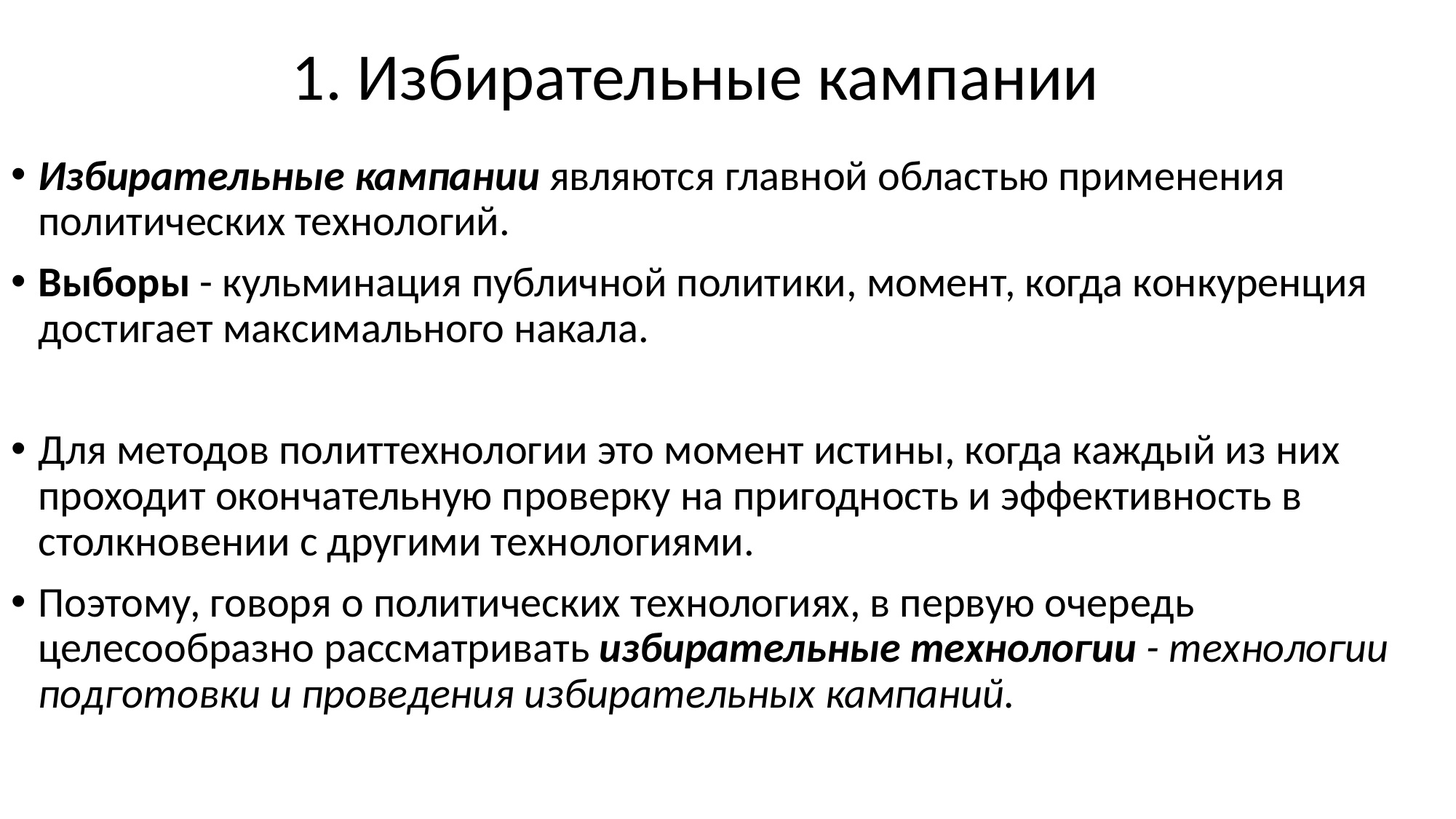

# 1. Избирательные кампании
Избирательные кампании являются главной областью применения политических технологий.
Выборы - кульминация публичной политики, момент, когда конкуренция достигает максимального накала.

Для методов политтехнологии это момент истины, когда каждый из них проходит окончательную проверку на пригодность и эффективность в столкновении с другими технологиями.
Поэтому, говоря о политических технологиях, в первую очередь целесообразно рассматривать избирательные технологии - технологии подготовки и проведения избирательных кампаний.